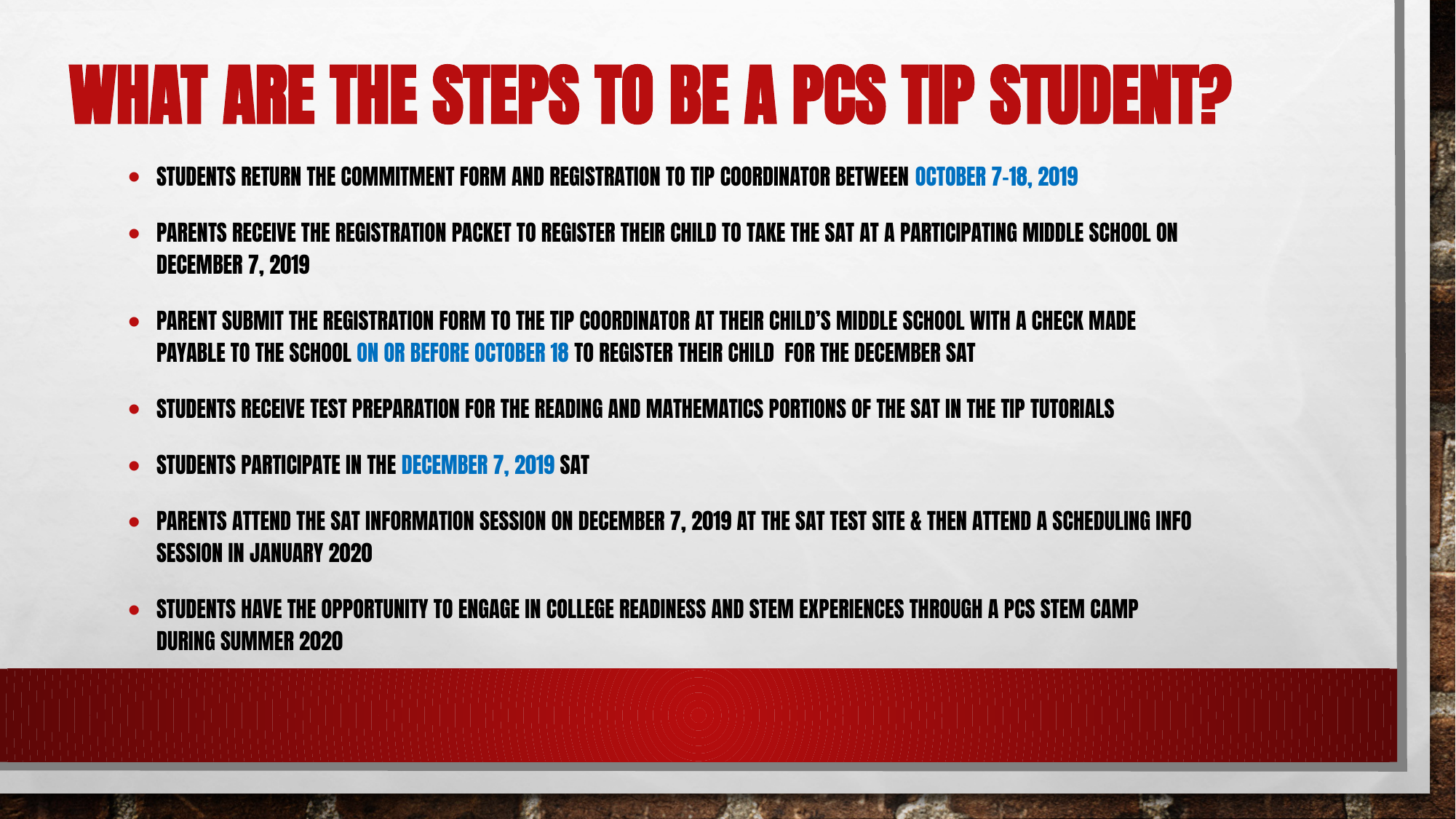

# What are the steps to be a pcs TIP student?
Students return the commitment form and registration to tip coordinator between October 7-18, 2019
Parents receive the registration packet to register their child to take the SAT at a participating middle school on DECEMBER 7, 2019
Parent submit the registration form to the TIP Coordinator at their child’s middle school with a check made payable to the school on or before October 18 to register their child  for the DECEMBER SAT
Students receive test preparation for the reading and mathematics portions of the SAT in the TIP Tutorials
Students participate in the DECEMBER 7, 2019 SAT
PARENTS ATTEND THE SAT INFORMAtiON SESSION ON DECEMBER 7, 2019 AT THE SAT TEST SITE & THEN ATTEND A SCHEDULING INFO SESSION IN JANUARY 2020
Students have the opportunity to engage in college readiness and STEM experiences through a PCS STEM Camp during Summer 2020